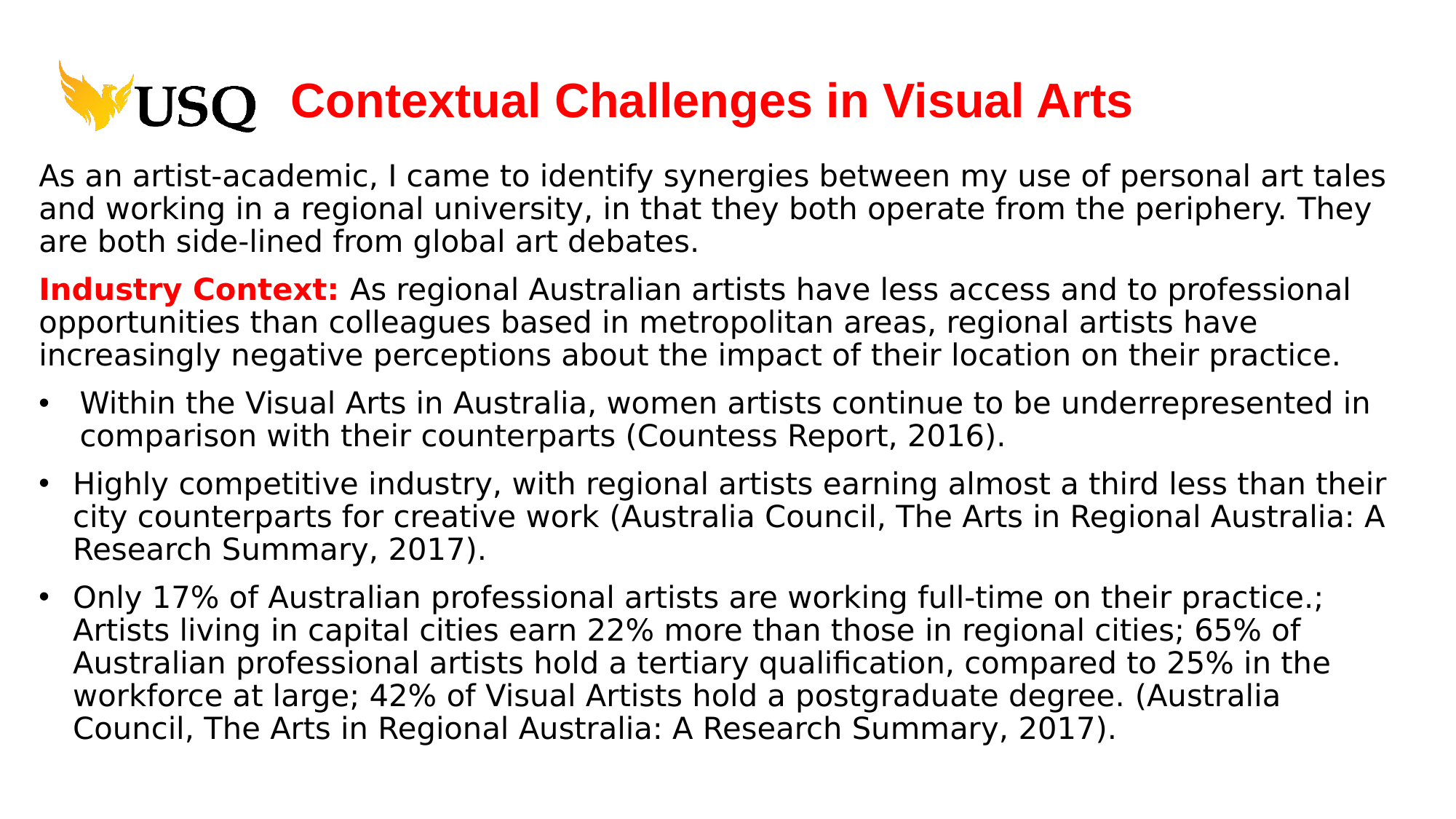

Contextual Challenges in Visual Arts
As an artist-academic, I came to identify synergies between my use of personal art tales and working in a regional university, in that they both operate from the periphery. They are both side-lined from global art debates.
Industry Context: As regional Australian artists have less access and to professional opportunities than colleagues based in metropolitan areas, regional artists have increasingly negative perceptions about the impact of their location on their practice.
Within the Visual Arts in Australia, women artists continue to be underrepresented in comparison with their counterparts (Countess Report, 2016).
Highly competitive industry, with regional artists earning almost a third less than their city counterparts for creative work (Australia Council, The Arts in Regional Australia: A Research Summary, 2017).
Only 17% of Australian professional artists are working full-time on their practice.; Artists living in capital cities earn 22% more than those in regional cities; 65% of Australian professional artists hold a tertiary qualification, compared to 25% in the workforce at large; 42% of Visual Artists hold a postgraduate degree. (Australia Council, The Arts in Regional Australia: A Research Summary, 2017).